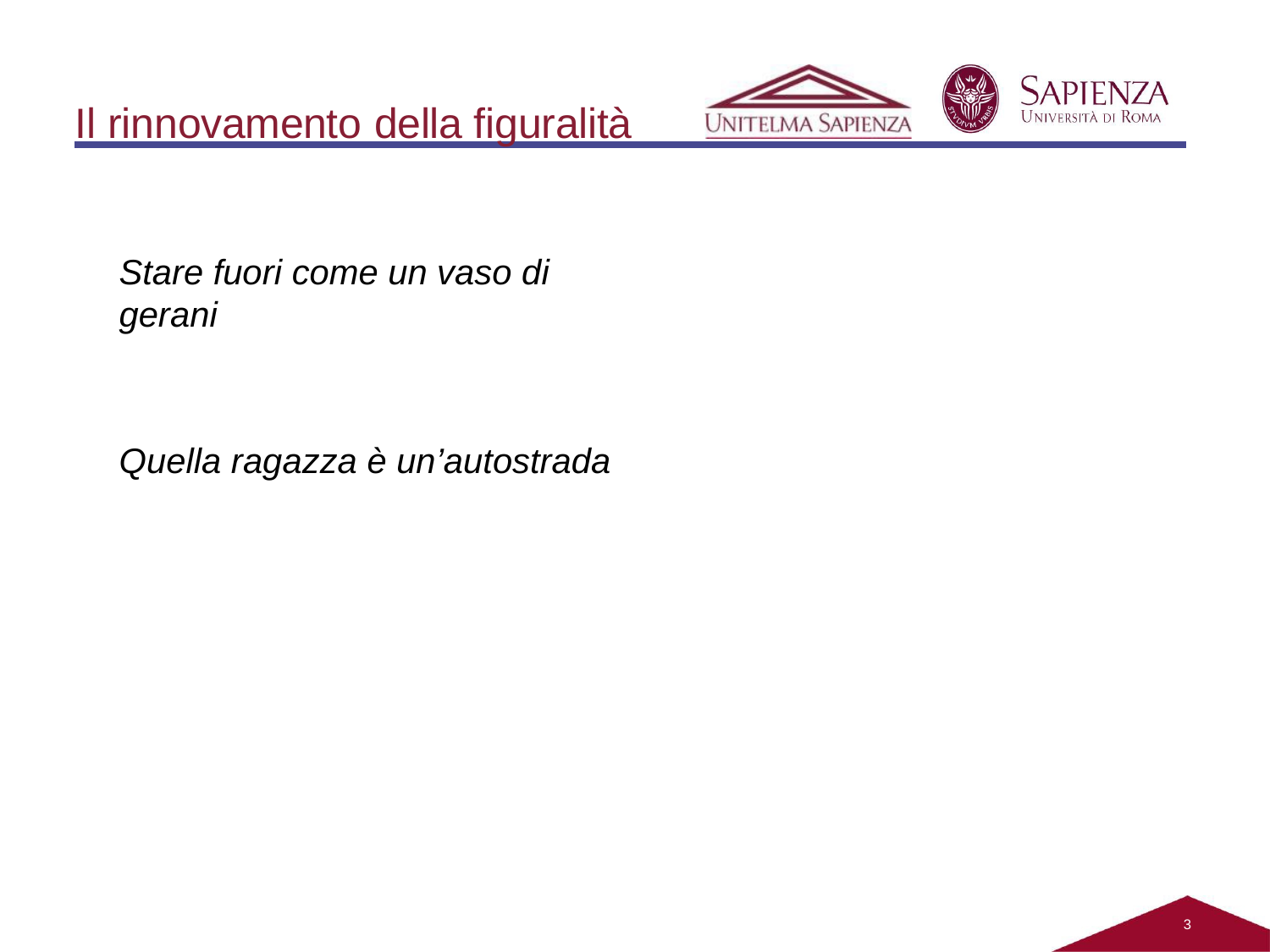

# Il rinnovamento della figuralità
Stare fuori come un vaso di gerani

Quella ragazza è un’autostrada
3